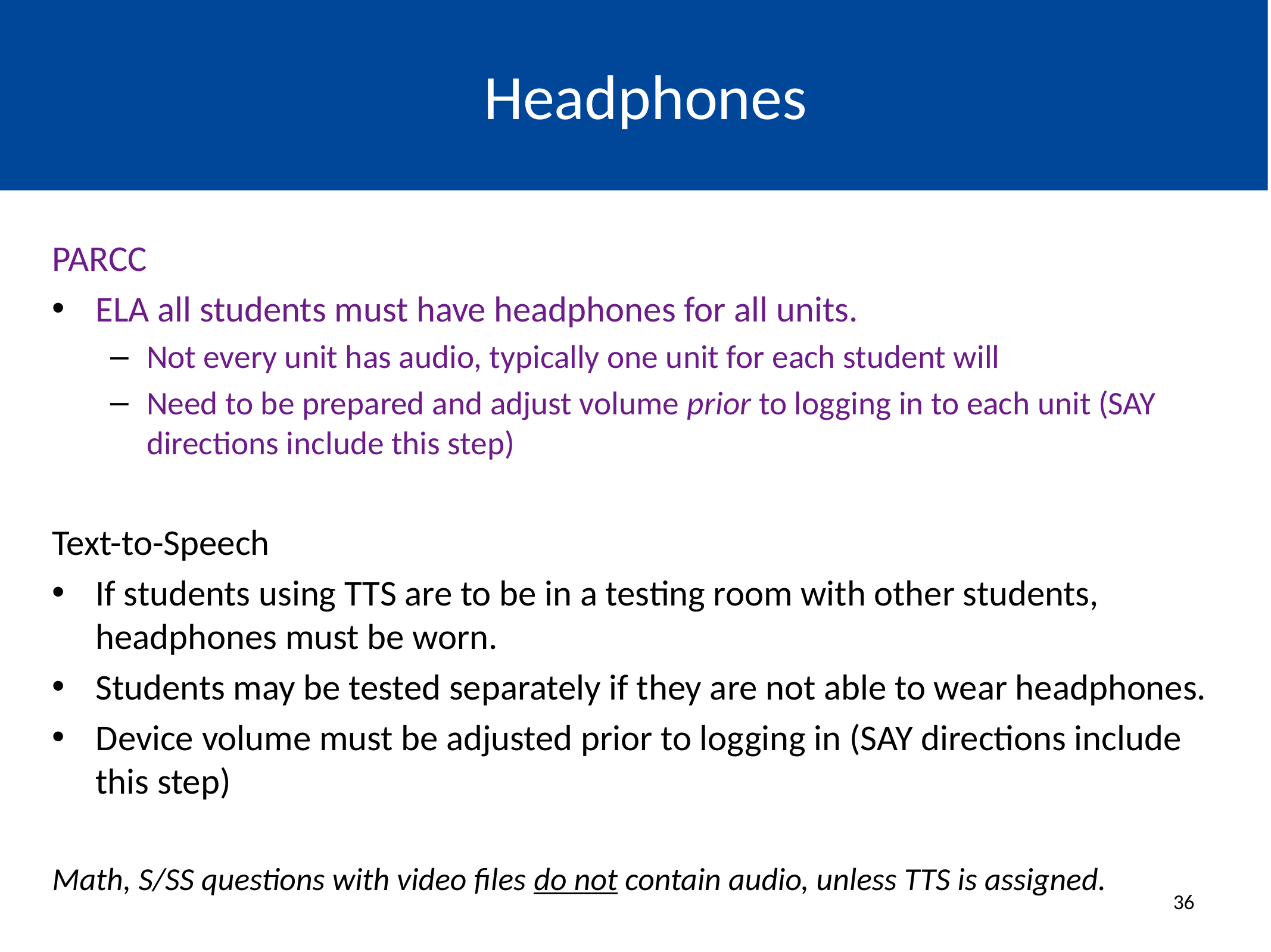

# Headphones
PARCC
ELA all students must have headphones for all units.
Not every unit has audio, typically one unit for each student will
Need to be prepared and adjust volume prior to logging in to each unit (SAY directions include this step)

Text-to-Speech
If students using TTS are to be in a testing room with other students, headphones must be worn.
Students may be tested separately if they are not able to wear headphones.
Device volume must be adjusted prior to logging in (SAY directions include this step)

Math, S/SS questions with video files do not contain audio, unless TTS is assigned.
36